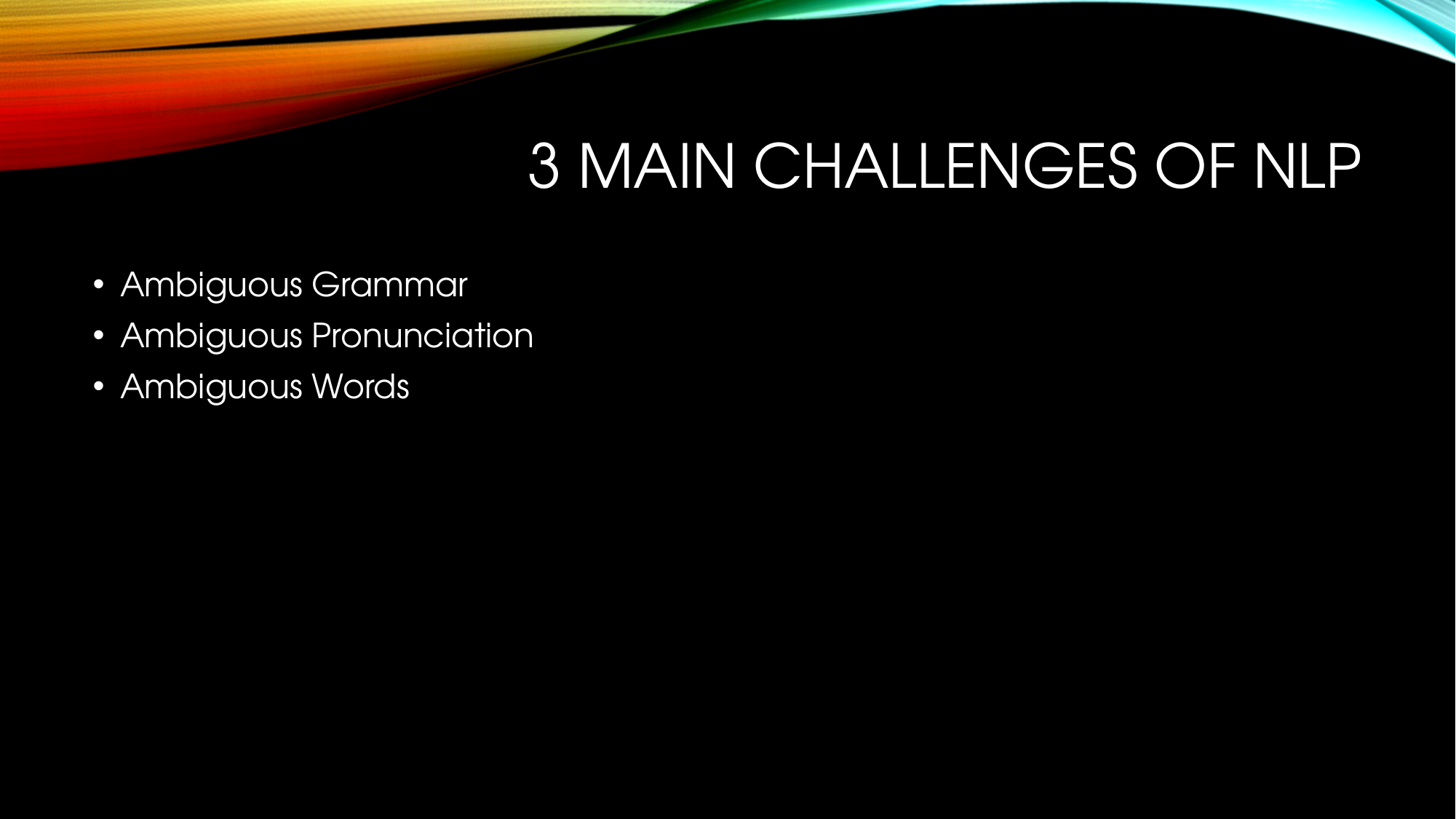

# 3 Main challenges of NLP
Ambiguous Grammar
Ambiguous Pronunciation
Ambiguous Words